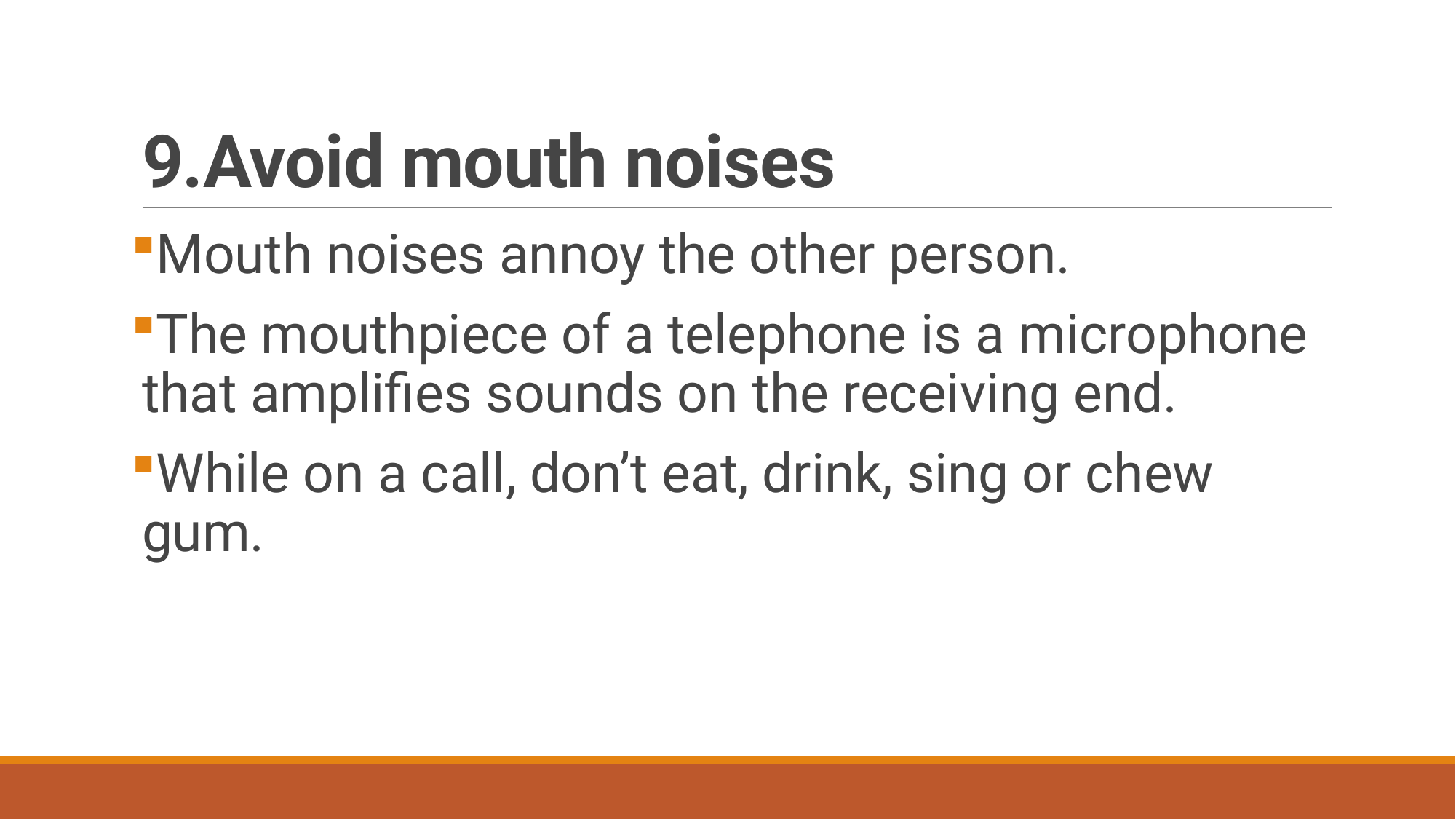

# 9.Avoid mouth noises
Mouth noises annoy the other person.
The mouthpiece of a telephone is a microphone that amplifies sounds on the receiving end.
While on a call, don’t eat, drink, sing or chew gum.